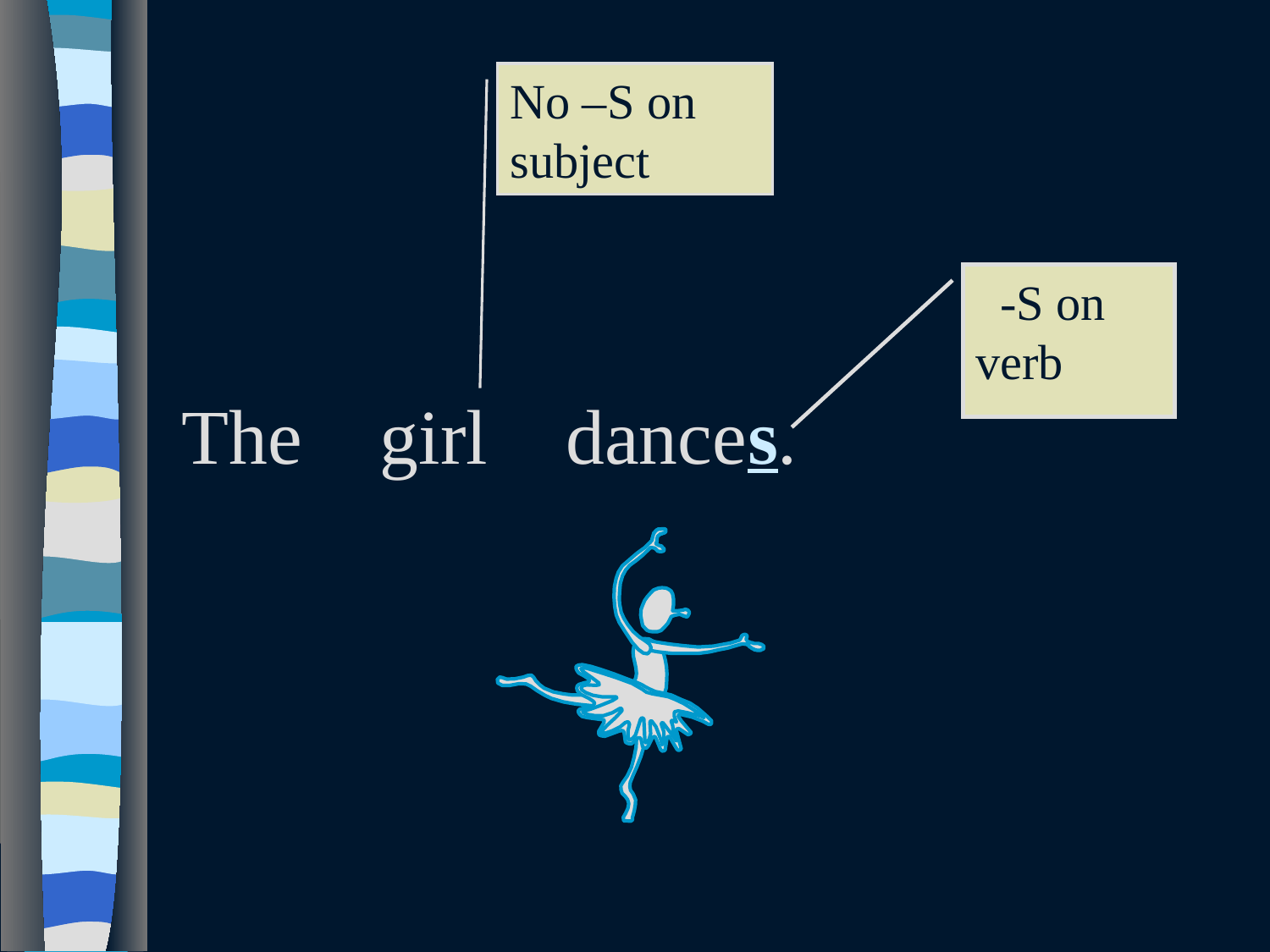

No –S on subject
  -S on verb
The    girl    dances.